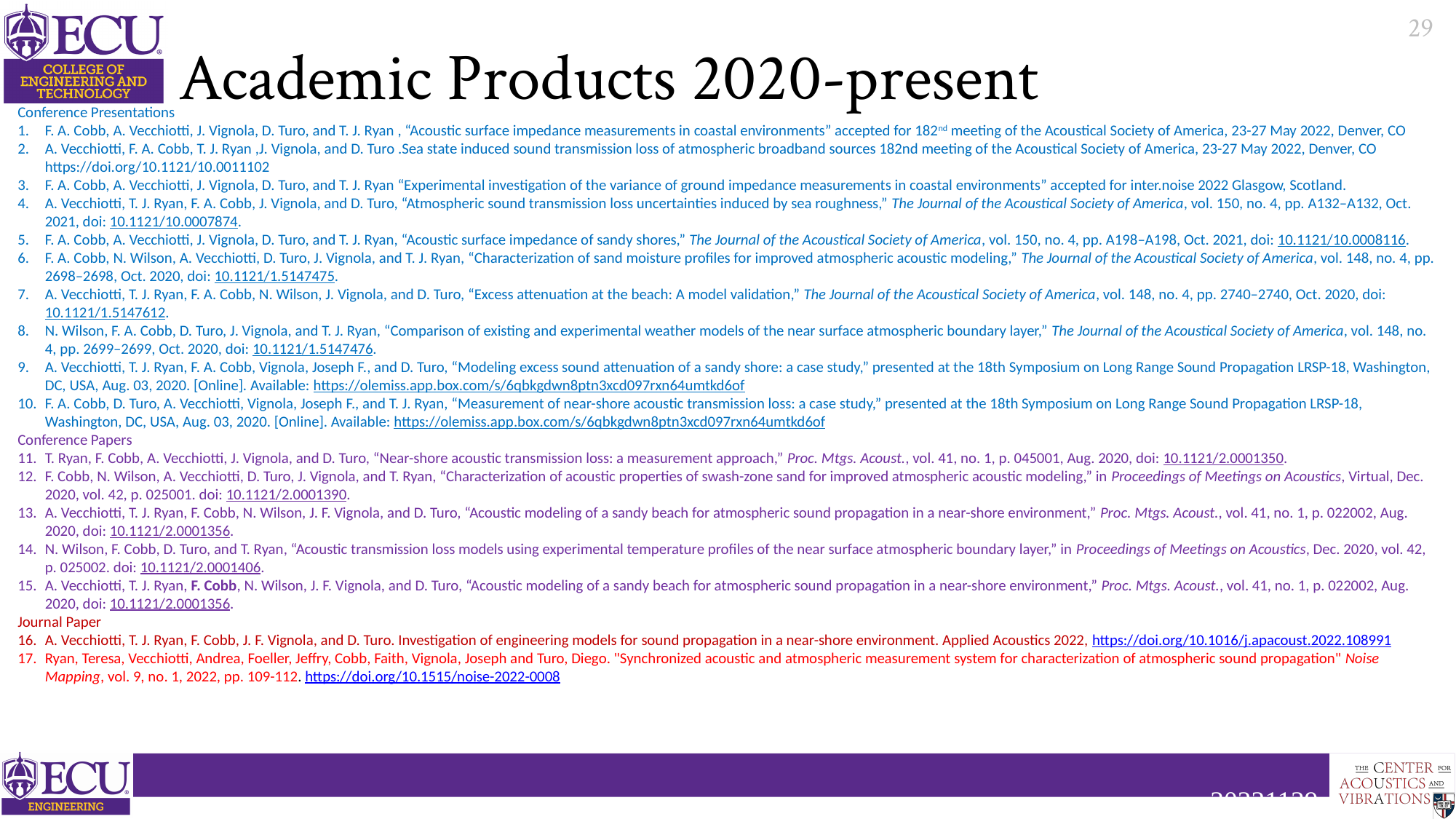

# Academic Products 2020-present
Conference Presentations
F. A. Cobb, A. Vecchiotti, J. Vignola, D. Turo, and T. J. Ryan , “Acoustic surface impedance measurements in coastal environments” accepted for 182nd meeting of the Acoustical Society of America, 23-27 May 2022, Denver, CO
A. Vecchiotti, F. A. Cobb, T. J. Ryan ,J. Vignola, and D. Turo .Sea state induced sound transmission loss of atmospheric broadband sources 182nd meeting of the Acoustical Society of America, 23-27 May 2022, Denver, CO  https://doi.org/10.1121/10.0011102
F. A. Cobb, A. Vecchiotti, J. Vignola, D. Turo, and T. J. Ryan “Experimental investigation of the variance of ground impedance measurements in coastal environments” accepted for inter.noise 2022 Glasgow, Scotland.
A. Vecchiotti, T. J. Ryan, F. A. Cobb, J. Vignola, and D. Turo, “Atmospheric sound transmission loss uncertainties induced by sea roughness,” The Journal of the Acoustical Society of America, vol. 150, no. 4, pp. A132–A132, Oct. 2021, doi: 10.1121/10.0007874.
F. A. Cobb, A. Vecchiotti, J. Vignola, D. Turo, and T. J. Ryan, “Acoustic surface impedance of sandy shores,” The Journal of the Acoustical Society of America, vol. 150, no. 4, pp. A198–A198, Oct. 2021, doi: 10.1121/10.0008116.
F. A. Cobb, N. Wilson, A. Vecchiotti, D. Turo, J. Vignola, and T. J. Ryan, “Characterization of sand moisture profiles for improved atmospheric acoustic modeling,” The Journal of the Acoustical Society of America, vol. 148, no. 4, pp. 2698–2698, Oct. 2020, doi: 10.1121/1.5147475.
A. Vecchiotti, T. J. Ryan, F. A. Cobb, N. Wilson, J. Vignola, and D. Turo, “Excess attenuation at the beach: A model validation,” The Journal of the Acoustical Society of America, vol. 148, no. 4, pp. 2740–2740, Oct. 2020, doi: 10.1121/1.5147612.
N. Wilson, F. A. Cobb, D. Turo, J. Vignola, and T. J. Ryan, “Comparison of existing and experimental weather models of the near surface atmospheric boundary layer,” The Journal of the Acoustical Society of America, vol. 148, no. 4, pp. 2699–2699, Oct. 2020, doi: 10.1121/1.5147476.
A. Vecchiotti, T. J. Ryan, F. A. Cobb, Vignola, Joseph F., and D. Turo, “Modeling excess sound attenuation of a sandy shore: a case study,” presented at the 18th Symposium on Long Range Sound Propagation LRSP-18, Washington, DC, USA, Aug. 03, 2020. [Online]. Available: https://olemiss.app.box.com/s/6qbkgdwn8ptn3xcd097rxn64umtkd6of
F. A. Cobb, D. Turo, A. Vecchiotti, Vignola, Joseph F., and T. J. Ryan, “Measurement of near-shore acoustic transmission loss: a case study,” presented at the 18th Symposium on Long Range Sound Propagation LRSP-18, Washington, DC, USA, Aug. 03, 2020. [Online]. Available: https://olemiss.app.box.com/s/6qbkgdwn8ptn3xcd097rxn64umtkd6of
Conference Papers
T. Ryan, F. Cobb, A. Vecchiotti, J. Vignola, and D. Turo, “Near-shore acoustic transmission loss: a measurement approach,” Proc. Mtgs. Acoust., vol. 41, no. 1, p. 045001, Aug. 2020, doi: 10.1121/2.0001350.
F. Cobb, N. Wilson, A. Vecchiotti, D. Turo, J. Vignola, and T. Ryan, “Characterization of acoustic properties of swash-zone sand for improved atmospheric acoustic modeling,” in Proceedings of Meetings on Acoustics, Virtual, Dec. 2020, vol. 42, p. 025001. doi: 10.1121/2.0001390.
A. Vecchiotti, T. J. Ryan, F. Cobb, N. Wilson, J. F. Vignola, and D. Turo, “Acoustic modeling of a sandy beach for atmospheric sound propagation in a near-shore environment,” Proc. Mtgs. Acoust., vol. 41, no. 1, p. 022002, Aug. 2020, doi: 10.1121/2.0001356.
N. Wilson, F. Cobb, D. Turo, and T. Ryan, “Acoustic transmission loss models using experimental temperature profiles of the near surface atmospheric boundary layer,” in Proceedings of Meetings on Acoustics, Dec. 2020, vol. 42, p. 025002. doi: 10.1121/2.0001406.
A. Vecchiotti, T. J. Ryan, F. Cobb, N. Wilson, J. F. Vignola, and D. Turo, “Acoustic modeling of a sandy beach for atmospheric sound propagation in a near-shore environment,” Proc. Mtgs. Acoust., vol. 41, no. 1, p. 022002, Aug. 2020, doi: 10.1121/2.0001356.
Journal Paper
A. Vecchiotti, T. J. Ryan, F. Cobb, J. F. Vignola, and D. Turo. Investigation of engineering models for sound propagation in a near-shore environment. Applied Acoustics 2022, https://doi.org/10.1016/j.apacoust.2022.108991
Ryan, Teresa, Vecchiotti, Andrea, Foeller, Jeffry, Cobb, Faith, Vignola, Joseph and Turo, Diego. "Synchronized acoustic and atmospheric measurement system for characterization of atmospheric sound propagation" Noise Mapping, vol. 9, no. 1, 2022, pp. 109-112. https://doi.org/10.1515/noise-2022-0008